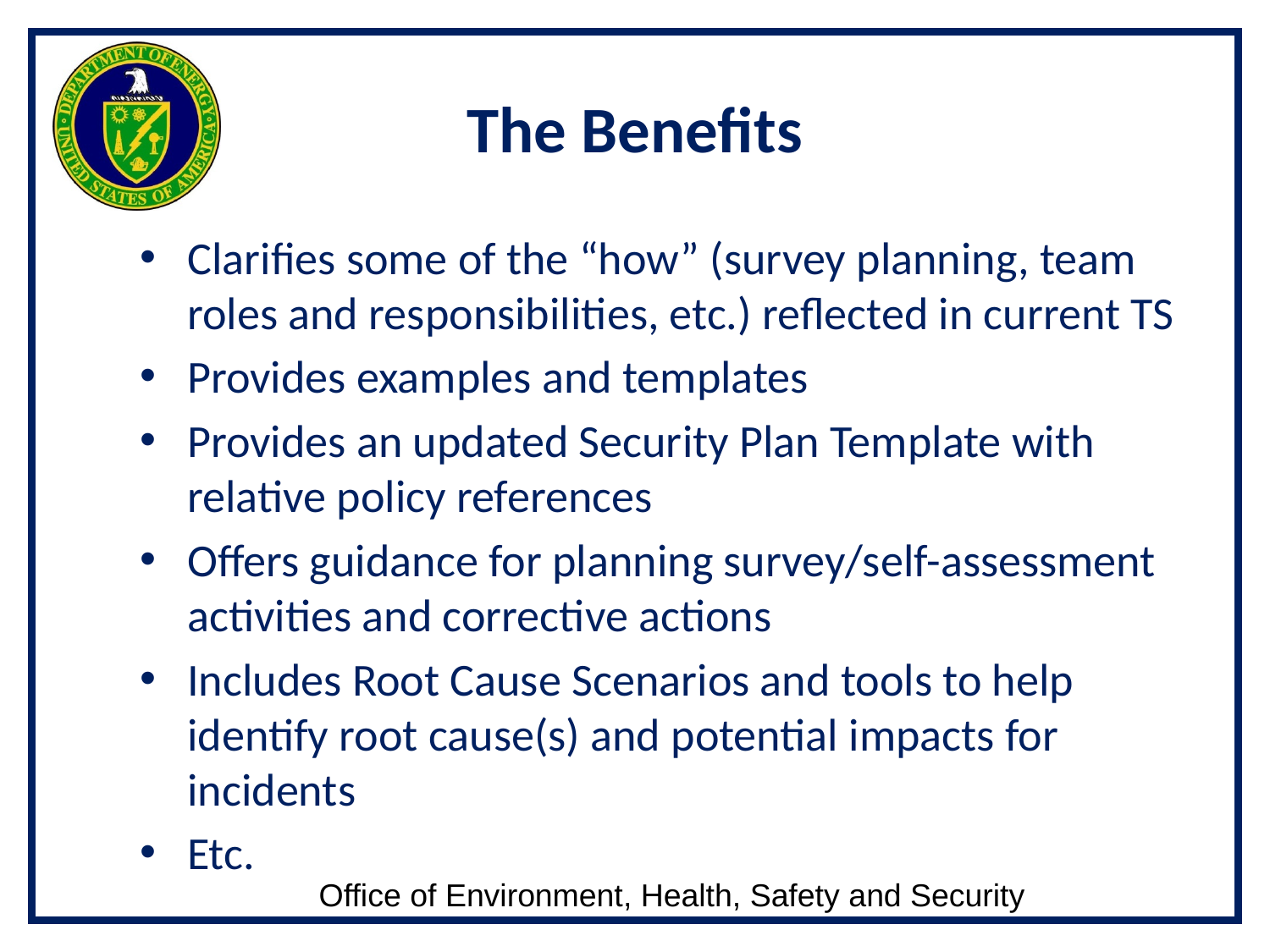

# The Benefits
Clarifies some of the “how” (survey planning, team roles and responsibilities, etc.) reflected in current TS
Provides examples and templates
Provides an updated Security Plan Template with relative policy references
Offers guidance for planning survey/self-assessment activities and corrective actions
Includes Root Cause Scenarios and tools to help identify root cause(s) and potential impacts for incidents
Etc.